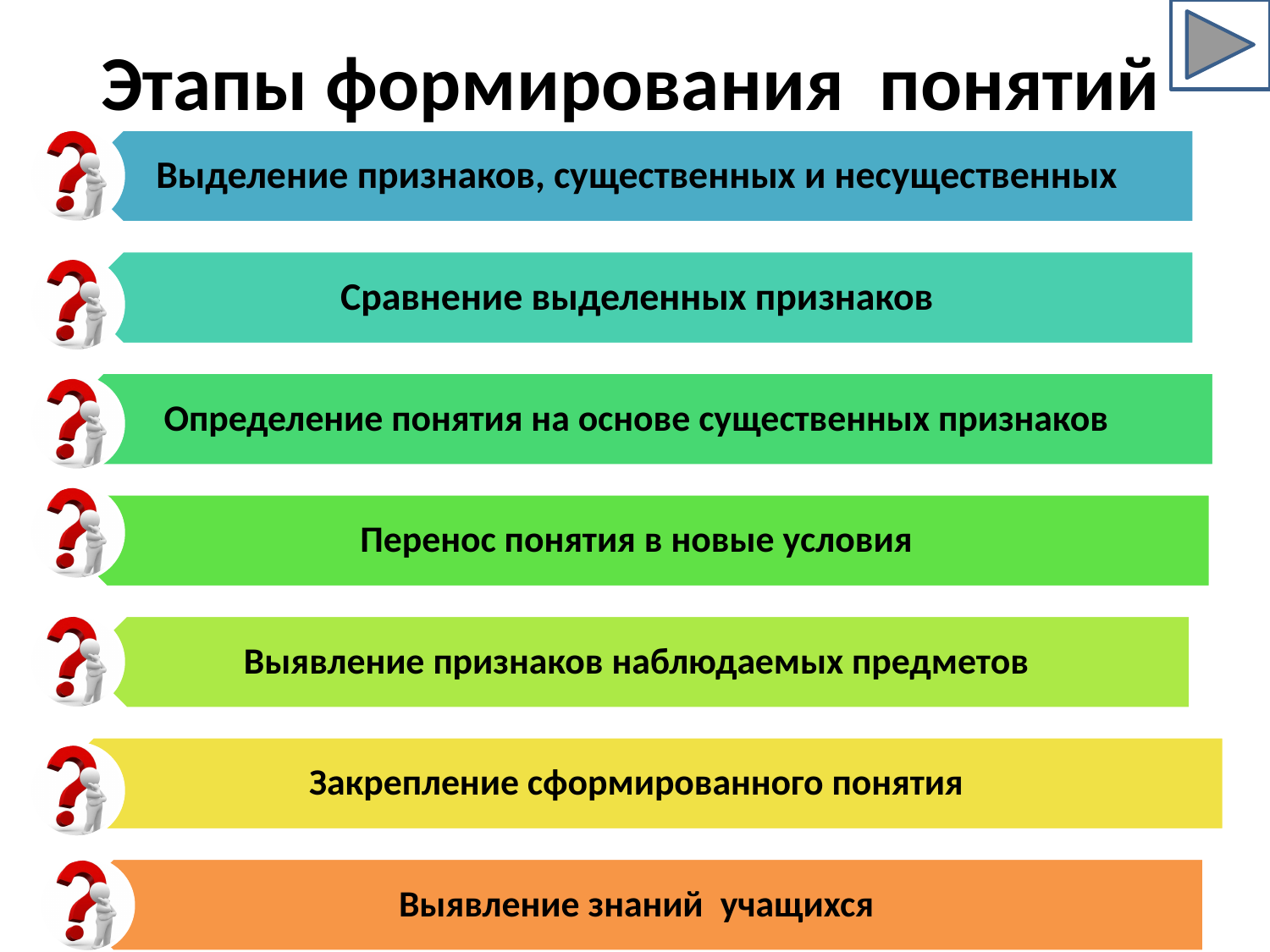

# Этапы формирования  понятий

Выделение признаков, существенных и несущественных
Сравнение выделенных признаков
Определение понятия на основе существенных признаков
Перенос понятия в новые условия
Выявление признаков наблюдаемых предметов
Закрепление сформированного понятия
Выявление знаний  учащихся